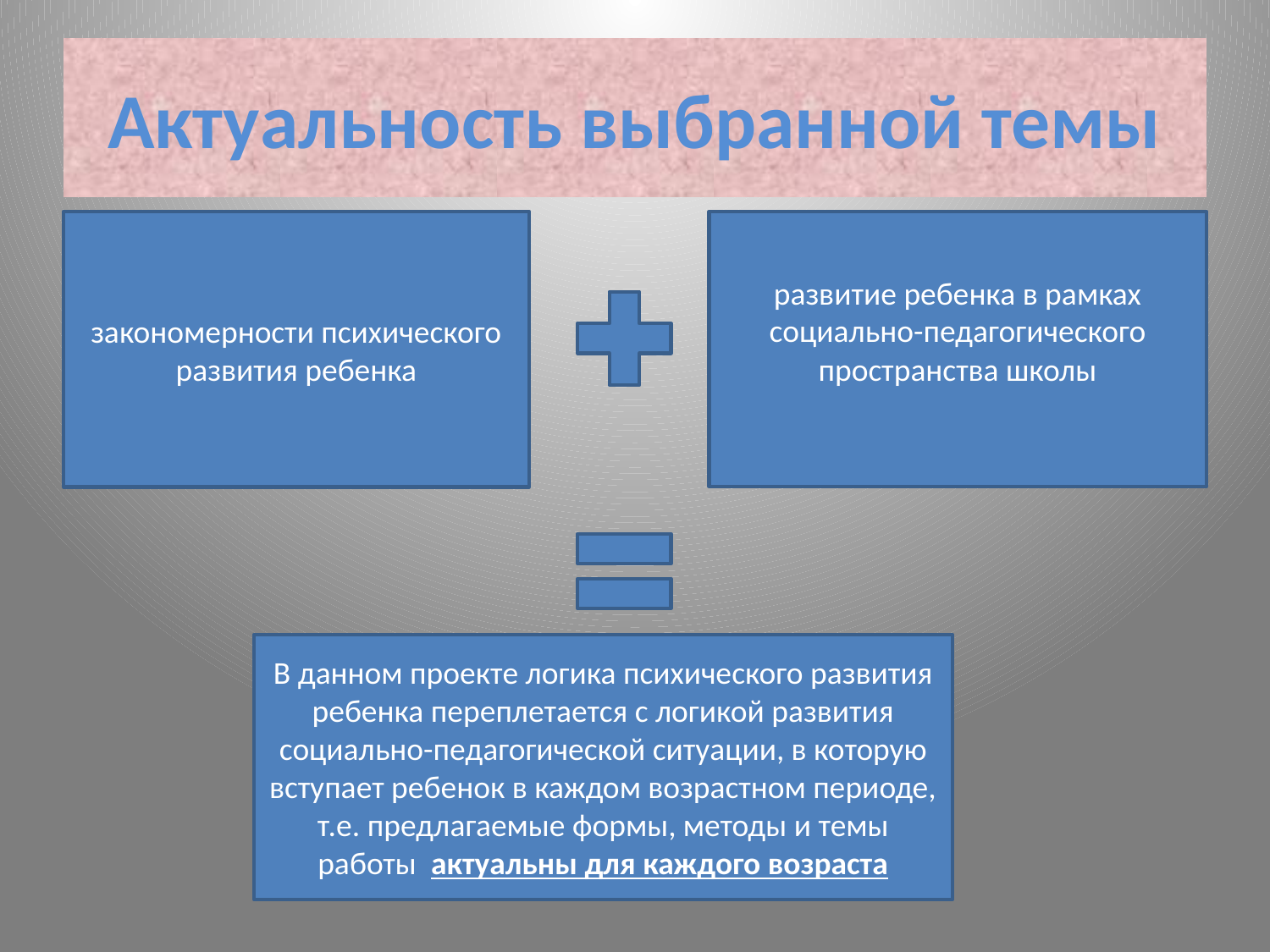

# Актуальность выбранной темы
закономерности психического развития ребенка
развитие ребенка в рамках социально-педагогического пространства школы

В данном проекте логика психического развития ребенка переплетается с логикой развития социально-педагогической ситуации, в которую вступает ребенок в каждом возрастном периоде, т.е. предлагаемые формы, методы и темы работы  актуальны для каждого возраста